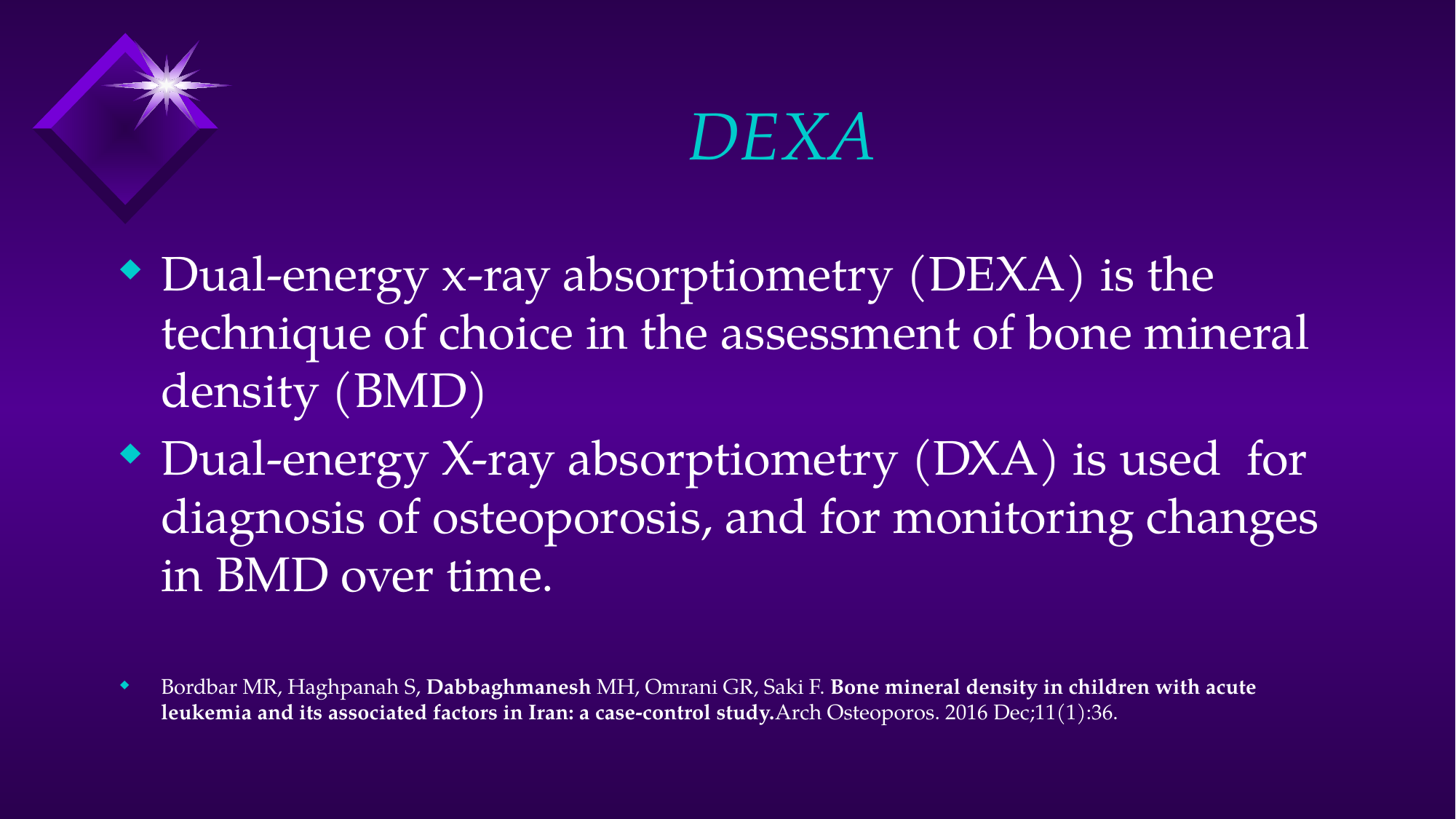

# DEXA
Dual-energy x-ray absorptiometry (DEXA) is the technique of choice in the assessment of bone mineral density (BMD)
Dual-energy X-ray absorptiometry (DXA) is used  for diagnosis of osteoporosis, and for monitoring changes in BMD over time.

Bordbar MR, Haghpanah S, Dabbaghmanesh MH, Omrani GR, Saki F. Bone mineral density in children with acute leukemia and its associated factors in Iran: a case-control study.Arch Osteoporos. 2016 Dec;11(1):36.